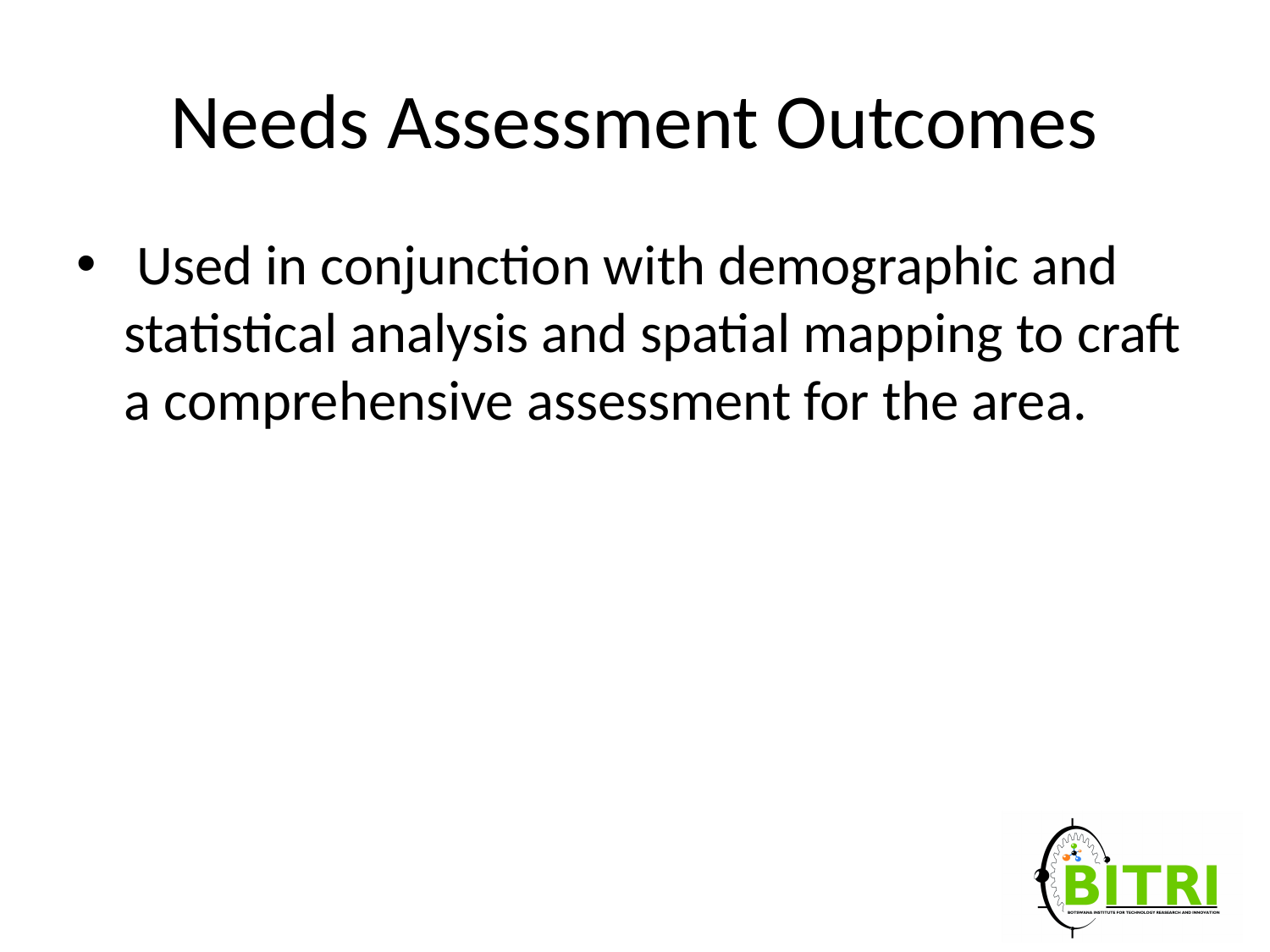

# Needs Assessment Outcomes
 Used in conjunction with demographic and statistical analysis and spatial mapping to craft a comprehensive assessment for the area.